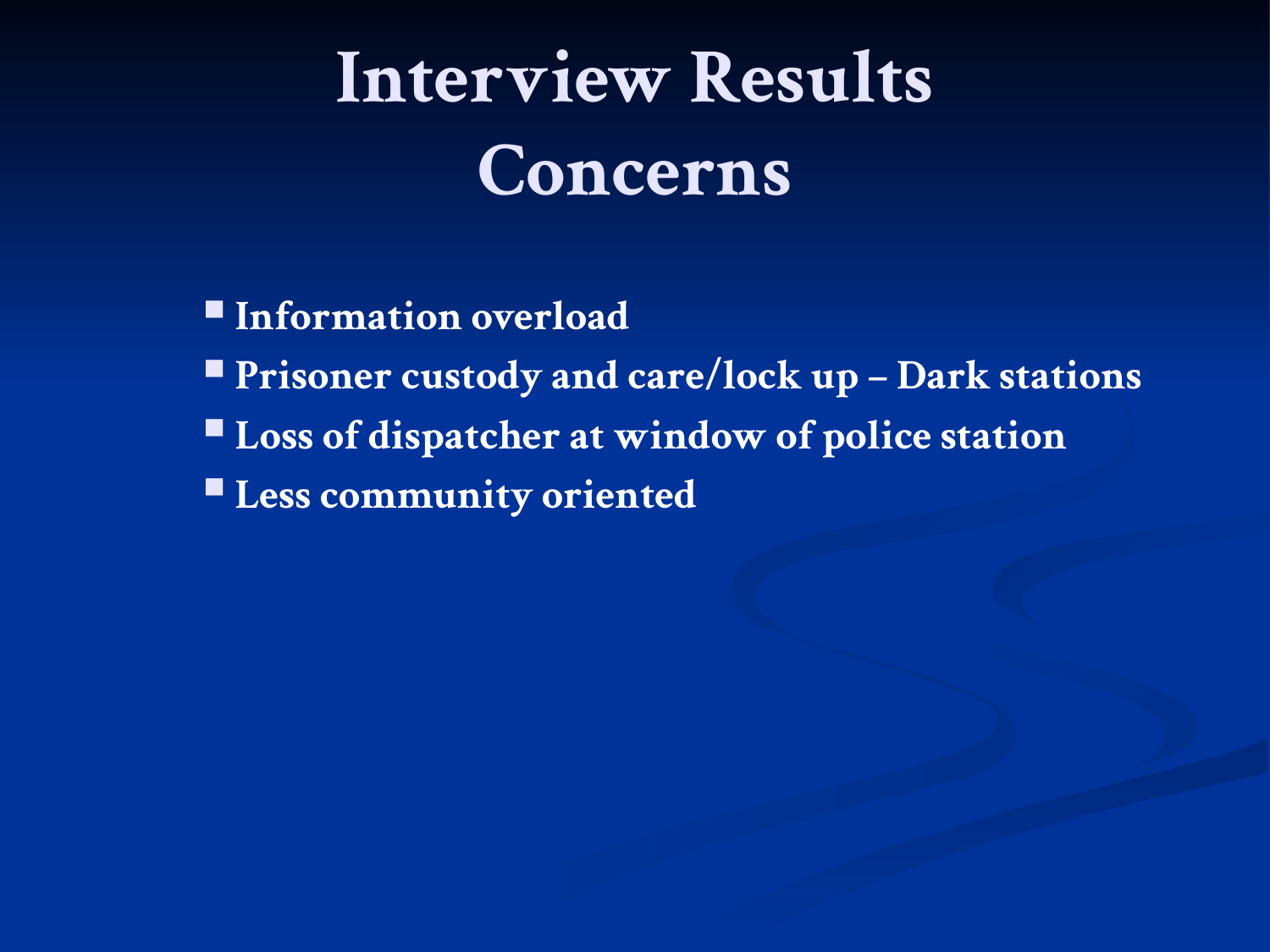

# Interview Results Concerns

Information overload
Prisoner custody and care/lock up – Dark stations
Loss of dispatcher at window of police station
Less community oriented